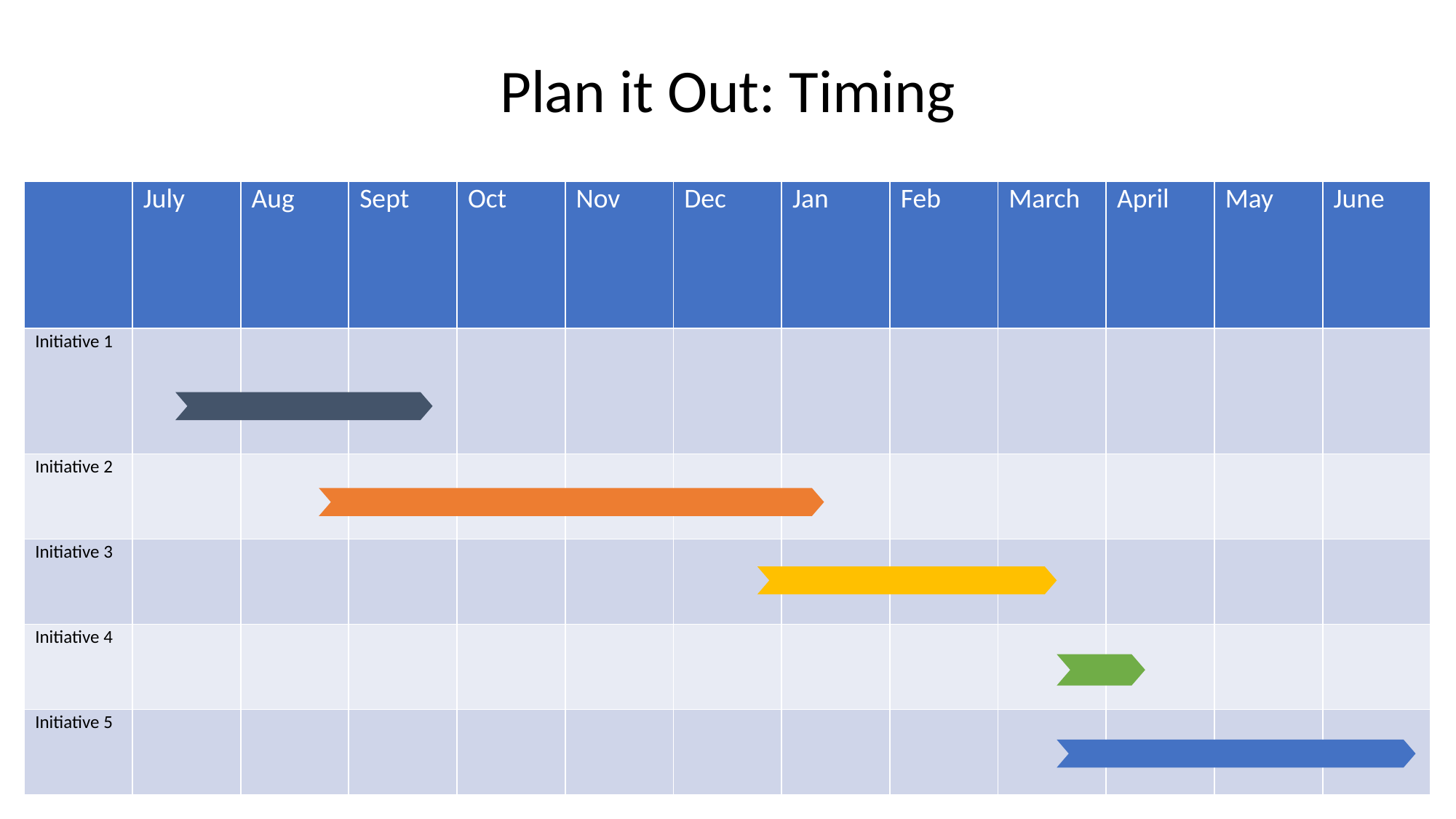

# Plan it Out: Timing
|  | July | Aug | Sept | Oct | Nov | Dec | Jan | Feb | March | April | May | June |
| --- | --- | --- | --- | --- | --- | --- | --- | --- | --- | --- | --- | --- |
| Initiative 1 |  |  |  |  |  |  |  |  |  |  |  |  |
| Initiative 2 |  |  |  |  |  |  |  |  |  |  |  |  |
| Initiative 3 |  |  |  |  |  |  |  |  |  |  |  |  |
| Initiative 4 |  |  |  |  |  |  |  |  |  |  |  |  |
| Initiative 5 |  |  |  |  |  |  |  |  |  |  |  |  |